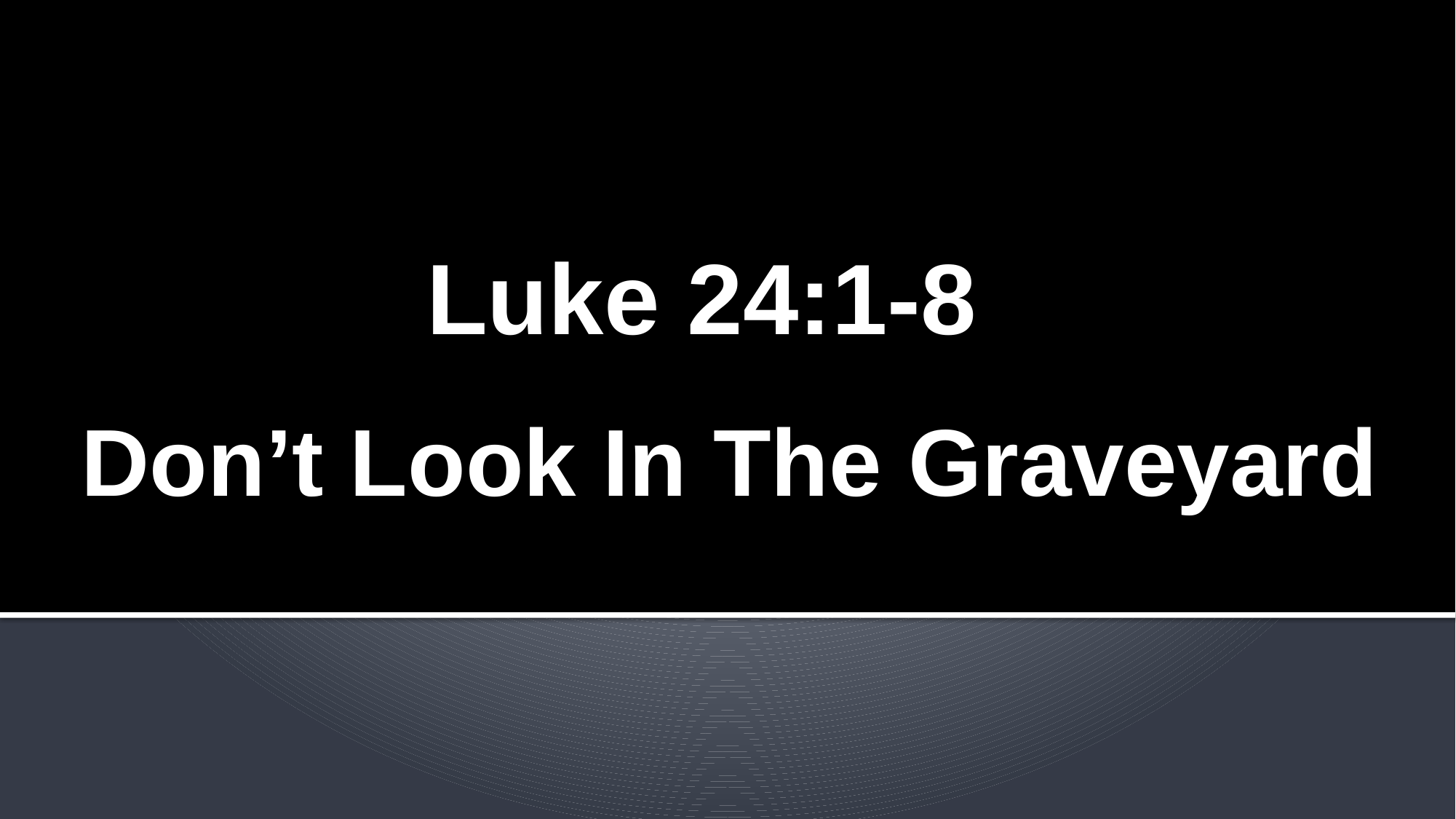

Luke 24:1-8
# Don’t Look In The Graveyard